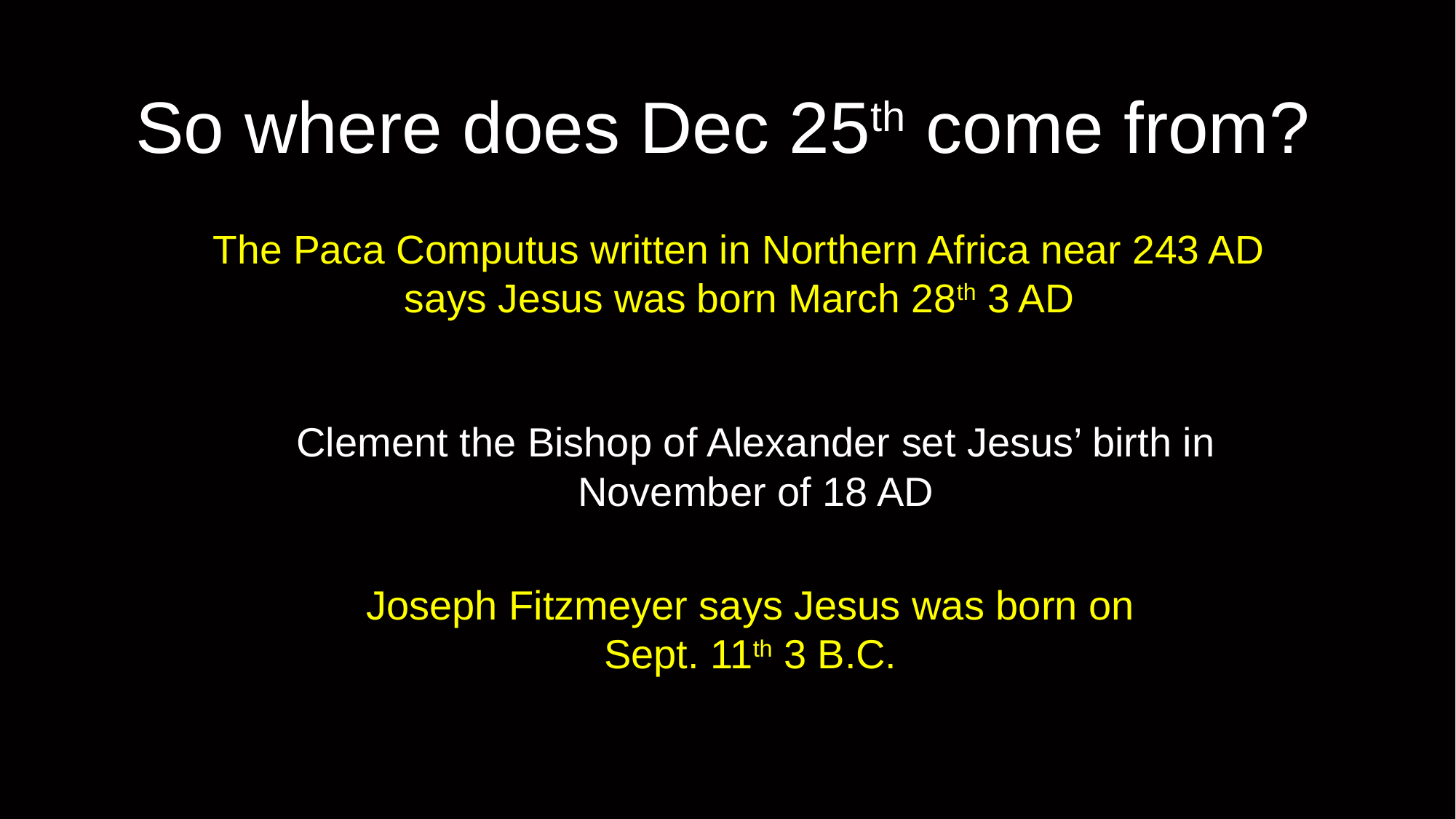

# So where does Dec 25th come from?
The Paca Computus written in Northern Africa near 243 AD says Jesus was born March 28th 3 AD

Clement the Bishop of Alexander set Jesus’ birth in November of 18 AD
Joseph Fitzmeyer says Jesus was born on
Sept. 11th 3 B.C.